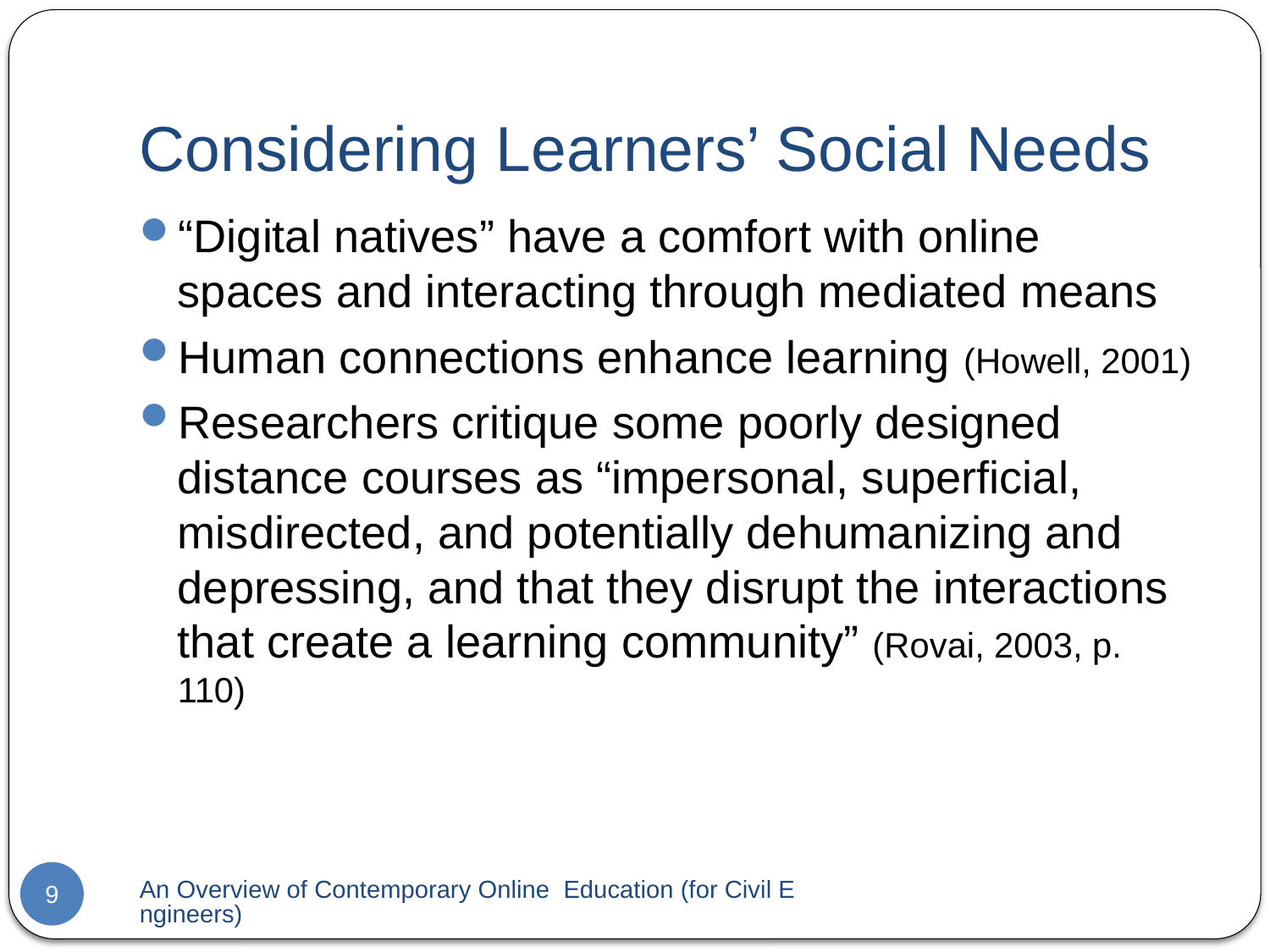

# Considering Learners’ Social Needs
“Digital natives” have a comfort with online spaces and interacting through mediated means
Human connections enhance learning (Howell, 2001)
Researchers critique some poorly designed distance courses as “impersonal, superficial, misdirected, and potentially dehumanizing and depressing, and that they disrupt the interactions that create a learning community” (Rovai, 2003, p. 110)

An Overview of Contemporary Online  Education (for Civil Engineers)
9